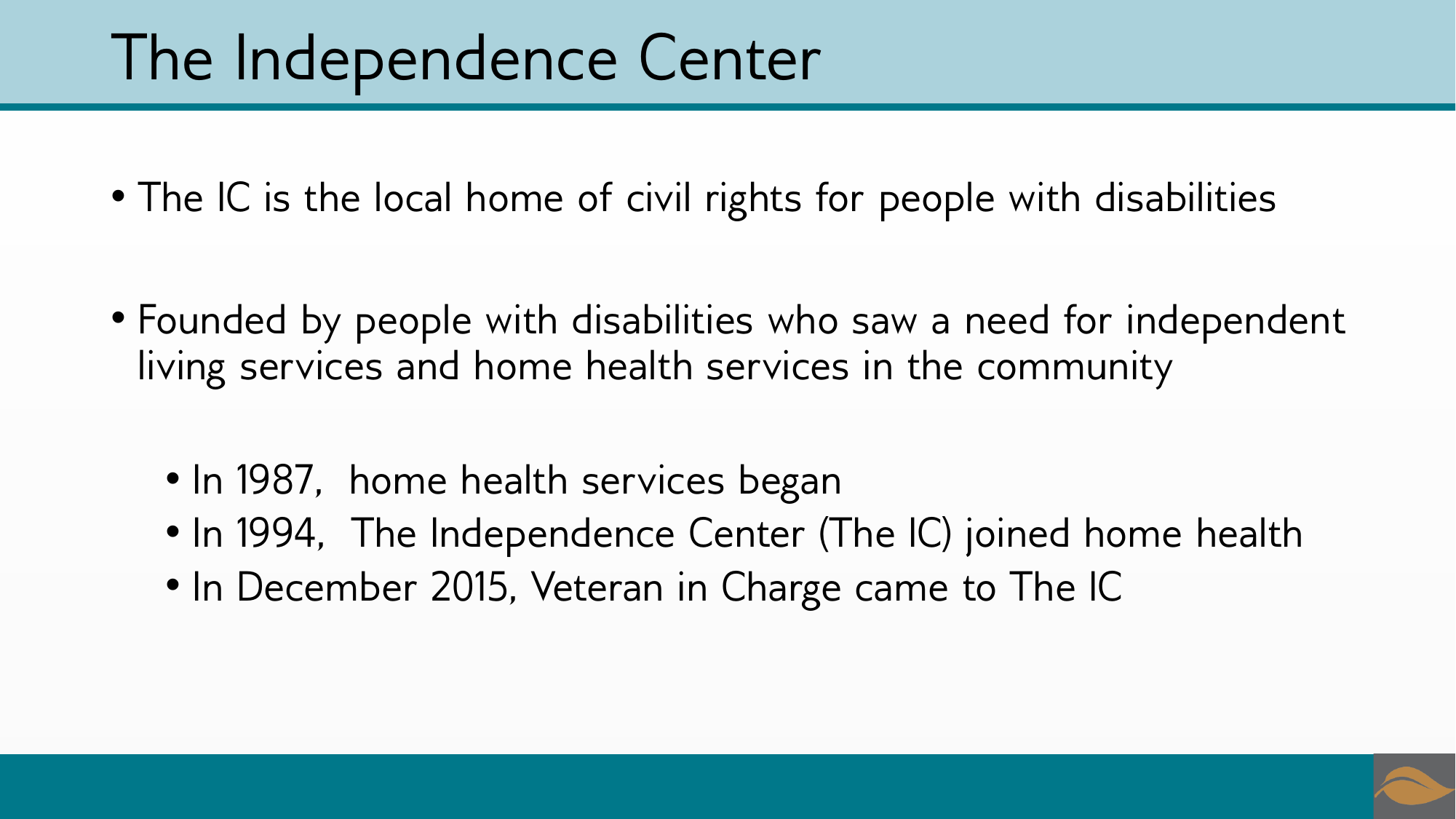

# The Independence Center
The IC is the local home of civil rights for people with disabilities

Founded by people with disabilities who saw a need for independent living services and home health services in the community

In 1987,  home health services began
In 1994,  The Independence Center (The IC) joined home health
In December 2015, Veteran in Charge came to The IC